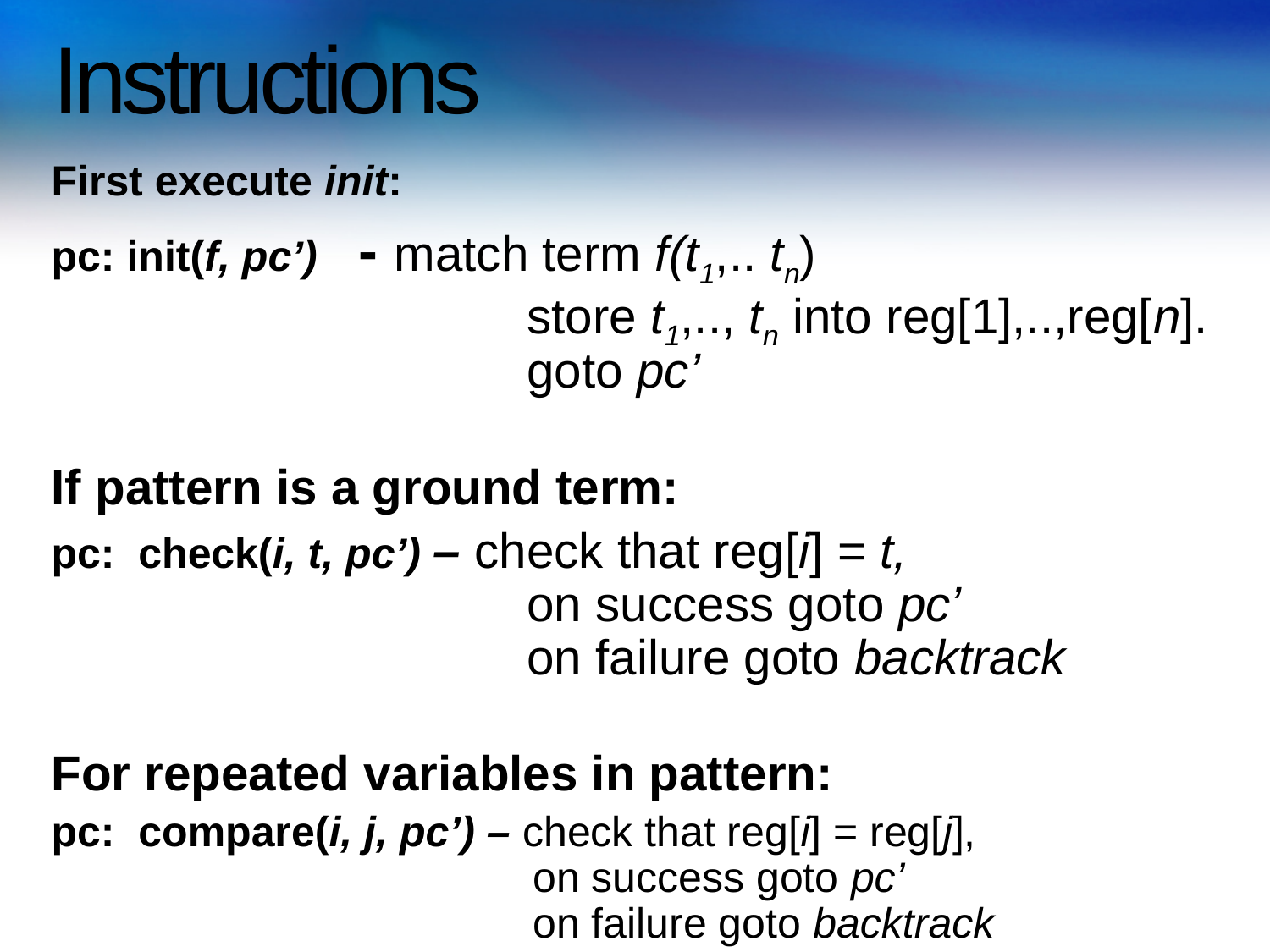

# Instructions
First execute init:
pc: init(f, pc’)	- match term f(t1,.. tn)
			   store t1,.., tn into reg[1],..,reg[n].
			   goto pc’
If pattern is a ground term:
pc:  check(i, t, pc’) – check that reg[i] = t,
			   on success goto pc’
			   on failure goto backtrack
For repeated variables in pattern:
pc:  compare(i, j, pc’) – check that reg[i] = reg[j],
			    on success goto pc’
			    on failure goto backtrack